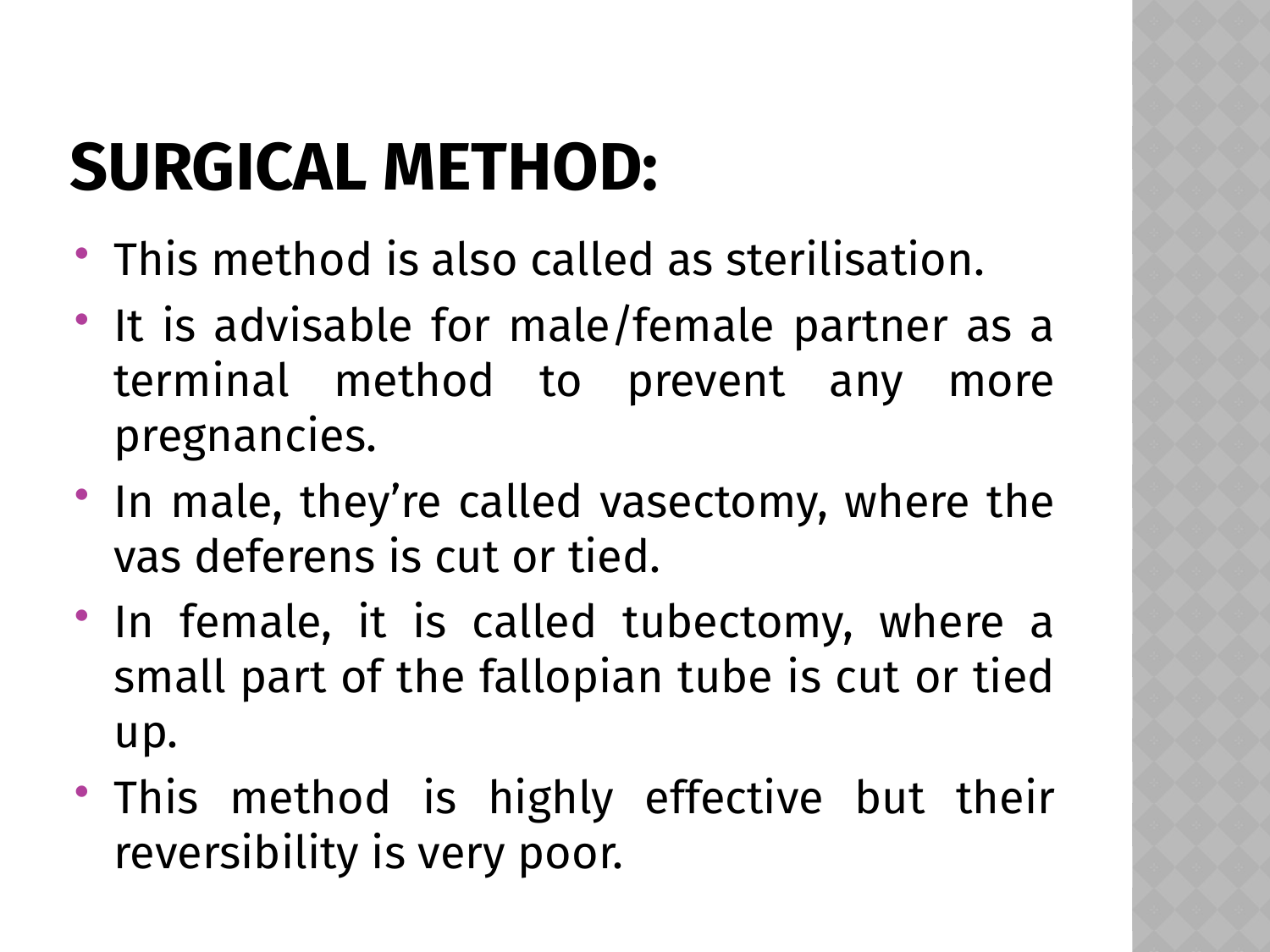

# SURGICAL METHOD:
This method is also called as sterilisation.
It is advisable for male/female partner as a terminal method to prevent any more pregnancies.
In male, they’re called vasectomy, where the vas deferens is cut or tied.
In female, it is called tubectomy, where a small part of the fallopian tube is cut or tied up.
This method is highly effective but their reversibility is very poor.